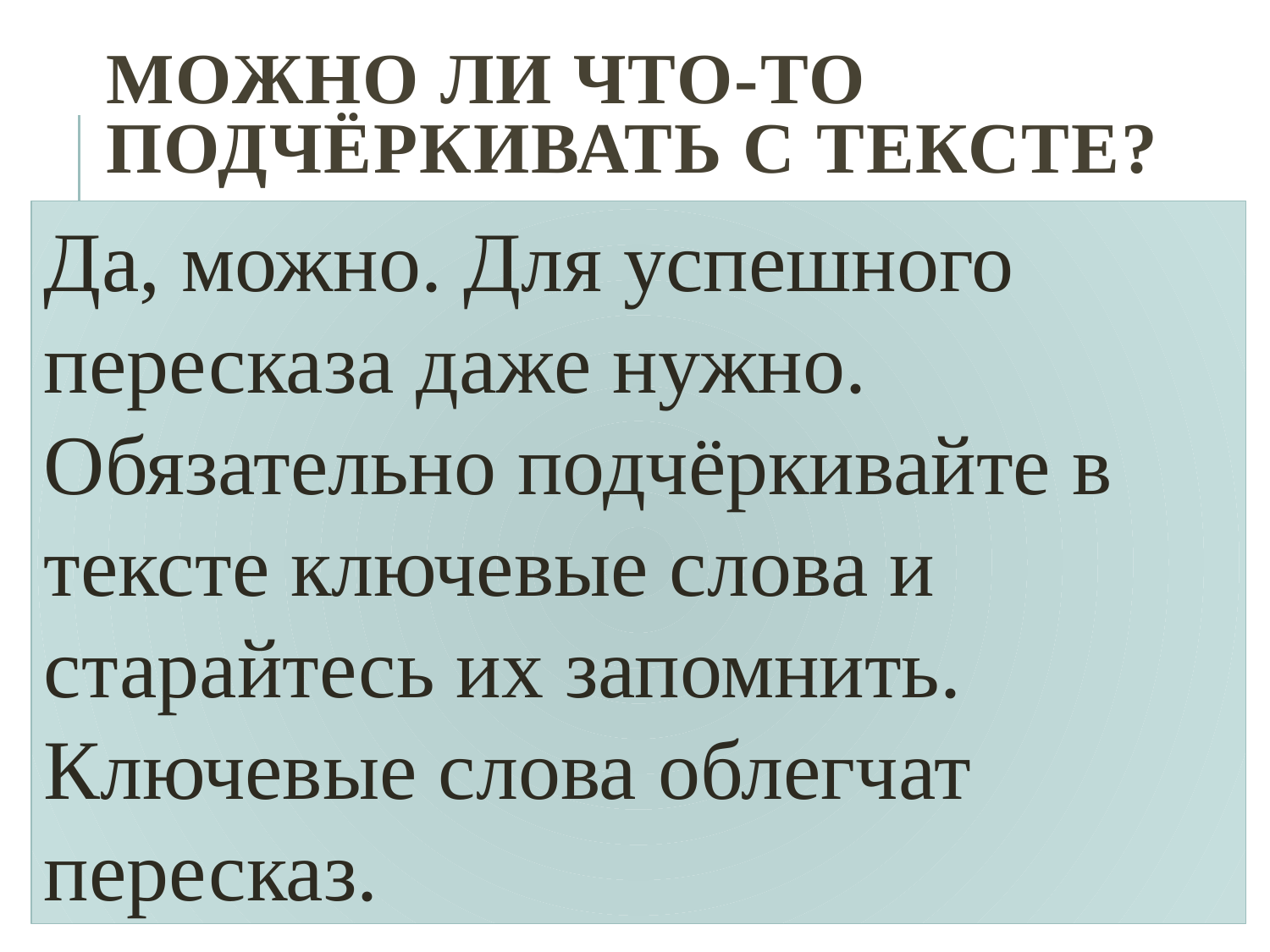

# МОЖНО ЛИ ЧТО-ТО ПОДЧЁРКИВАТЬ С ТЕКСТЕ?
Да, можно. Для успешного пересказа даже нужно. Обязательно подчёркивайте в тексте ключевые слова и старайтесь их запомнить. Ключевые слова облегчат пересказ.